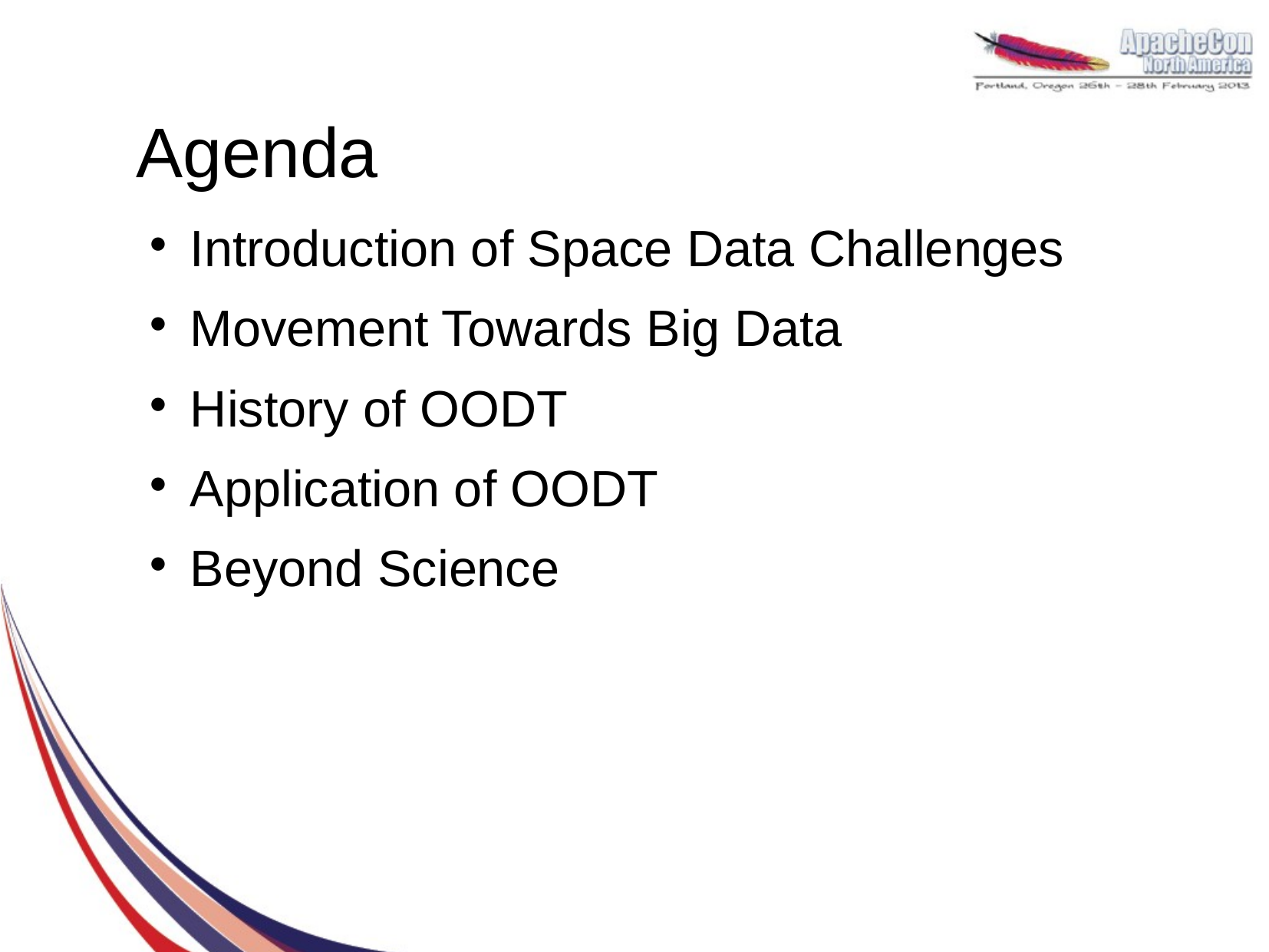

# Agenda
Introduction of Space Data Challenges
Movement Towards Big Data
History of OODT
Application of OODT
Beyond Science